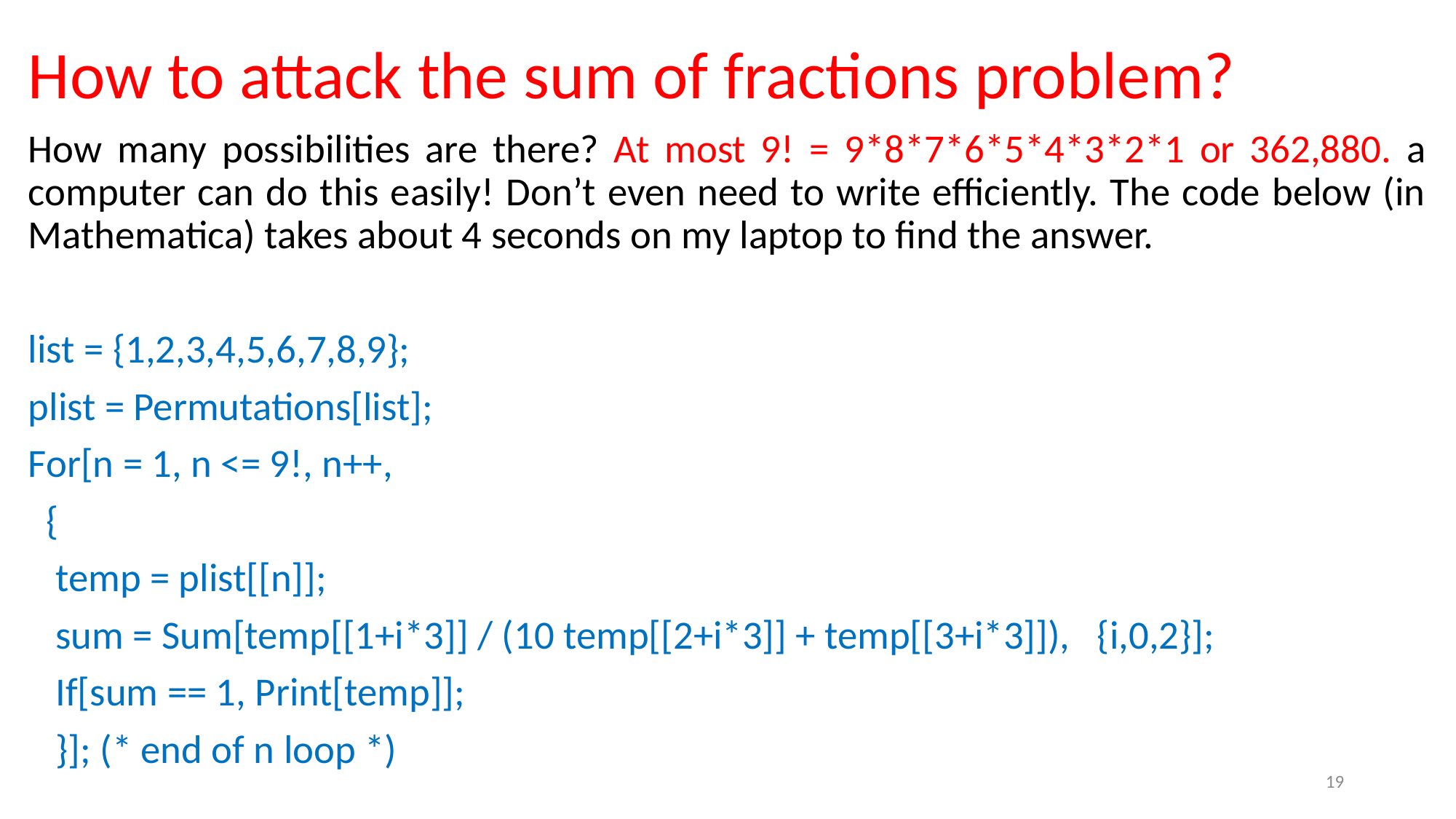

# How to attack the sum of fractions problem?
How many possibilities are there? At most 9! = 9*8*7*6*5*4*3*2*1 or 362,880. a computer can do this easily! Don’t even need to write efficiently. The code below (in Mathematica) takes about 4 seconds on my laptop to find the answer.

list = {1,2,3,4,5,6,7,8,9};
plist = Permutations[list];
For[n = 1, n <= 9!, n++,
  {
   temp = plist[[n]];
   sum = Sum[temp[[1+i*3]] / (10 temp[[2+i*3]] + temp[[3+i*3]]),   {i,0,2}];
   If[sum == 1, Print[temp]];
   }]; (* end of n loop *)
19